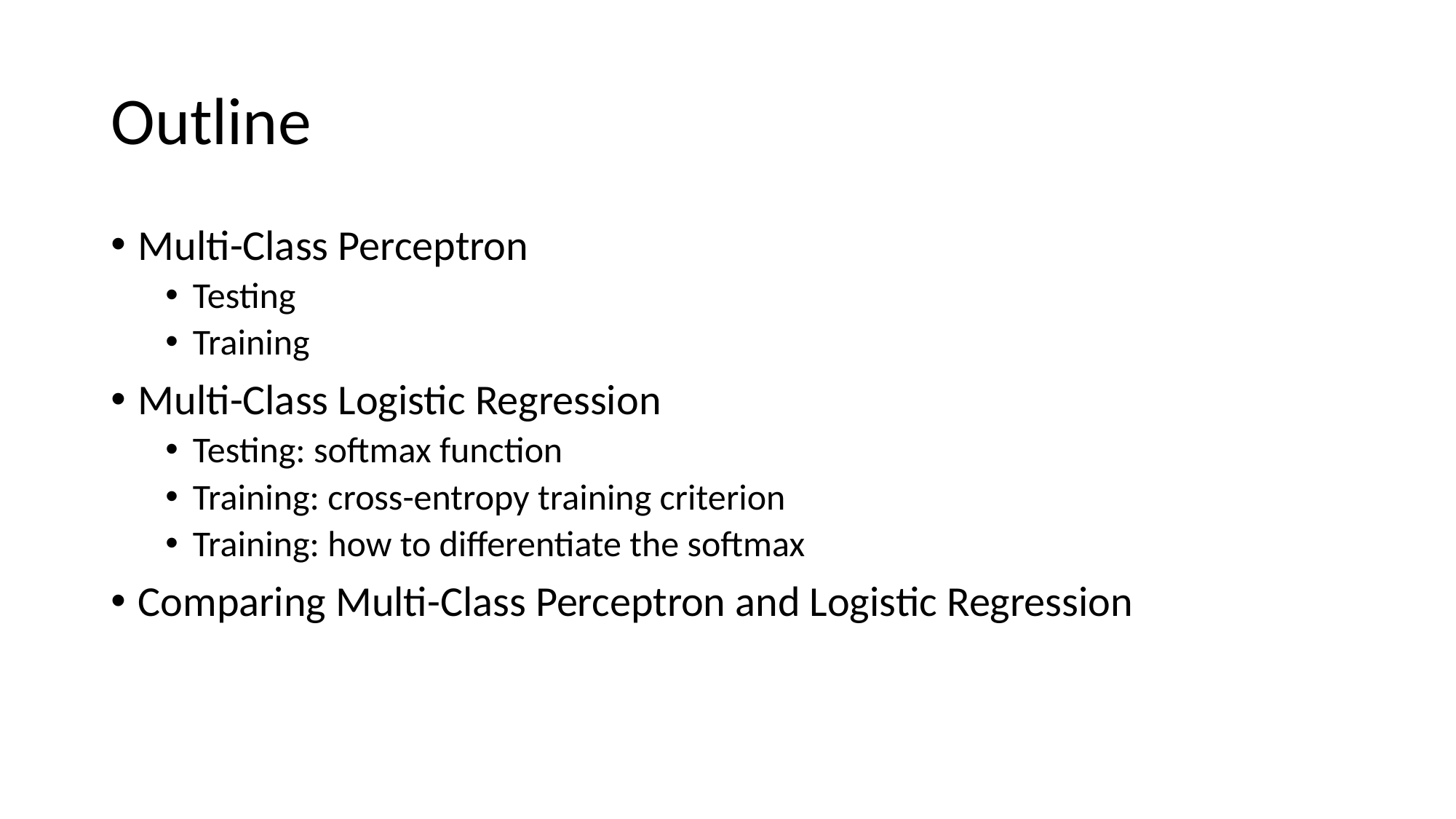

# Outline
Multi-Class Perceptron
Testing
Training
Multi-Class Logistic Regression
Testing: softmax function
Training: cross-entropy training criterion
Training: how to differentiate the softmax
Comparing Multi-Class Perceptron and Logistic Regression